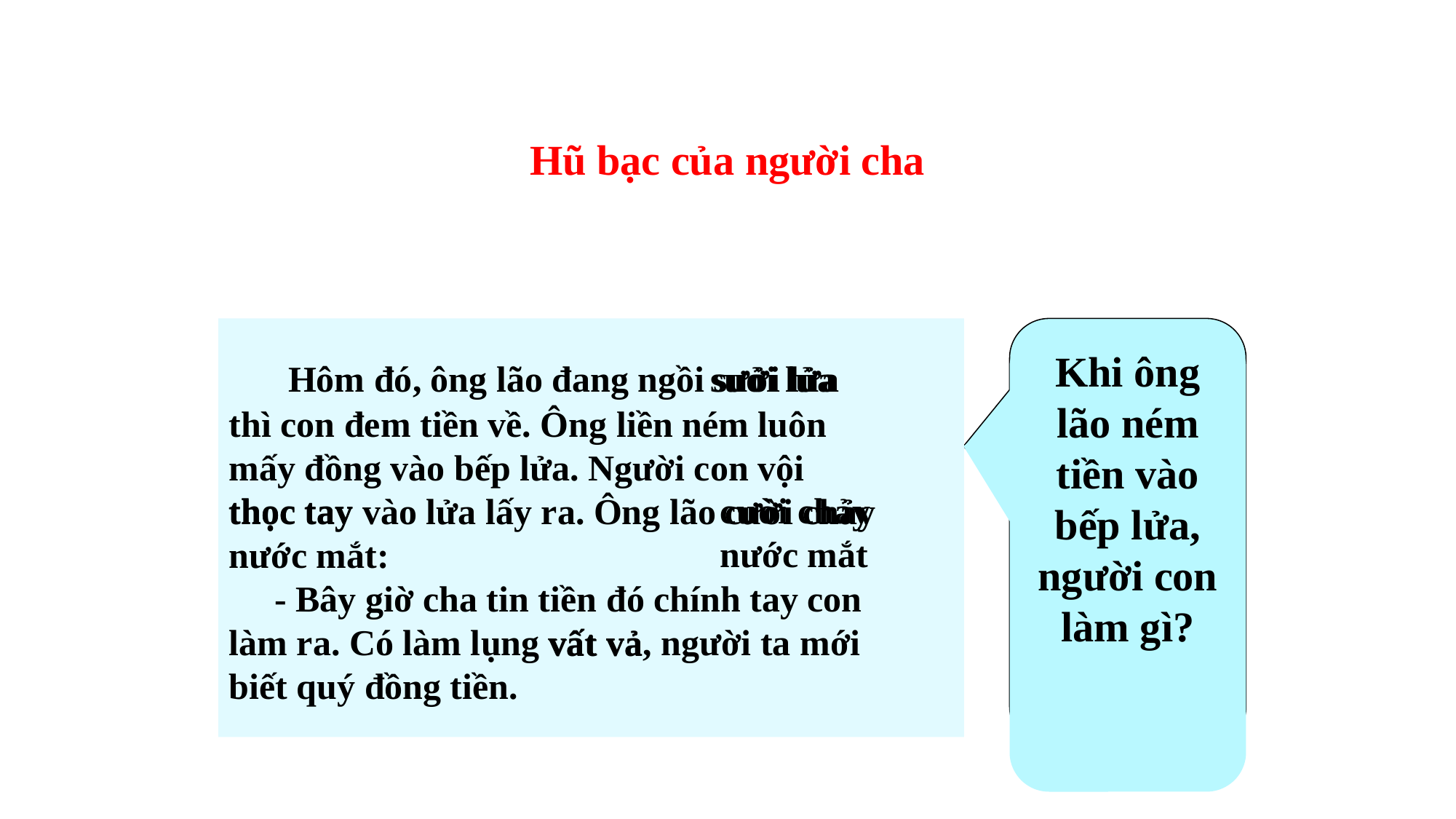

Hũ bạc của người cha
     Hôm đó, ông lão đang ngồi sưởi lửa
thì con đem tiền về. Ông liền ném luôn
mấy đồng vào bếp lửa. Người con vội
thọc tay vào lửa lấy ra. Ông lão cười chảy
nước mắt:
     - Bây giờ cha tin tiền đó chính tay con
làm ra. Có làm lụng vất vả, người ta mới
biết quý đồng tiền.
Từ khó
Khi ông lão ném tiền vào bếp lửa, người con làm gì?
sưởi lửa
thọc tay
cười chảy
nước mắt
vất vả